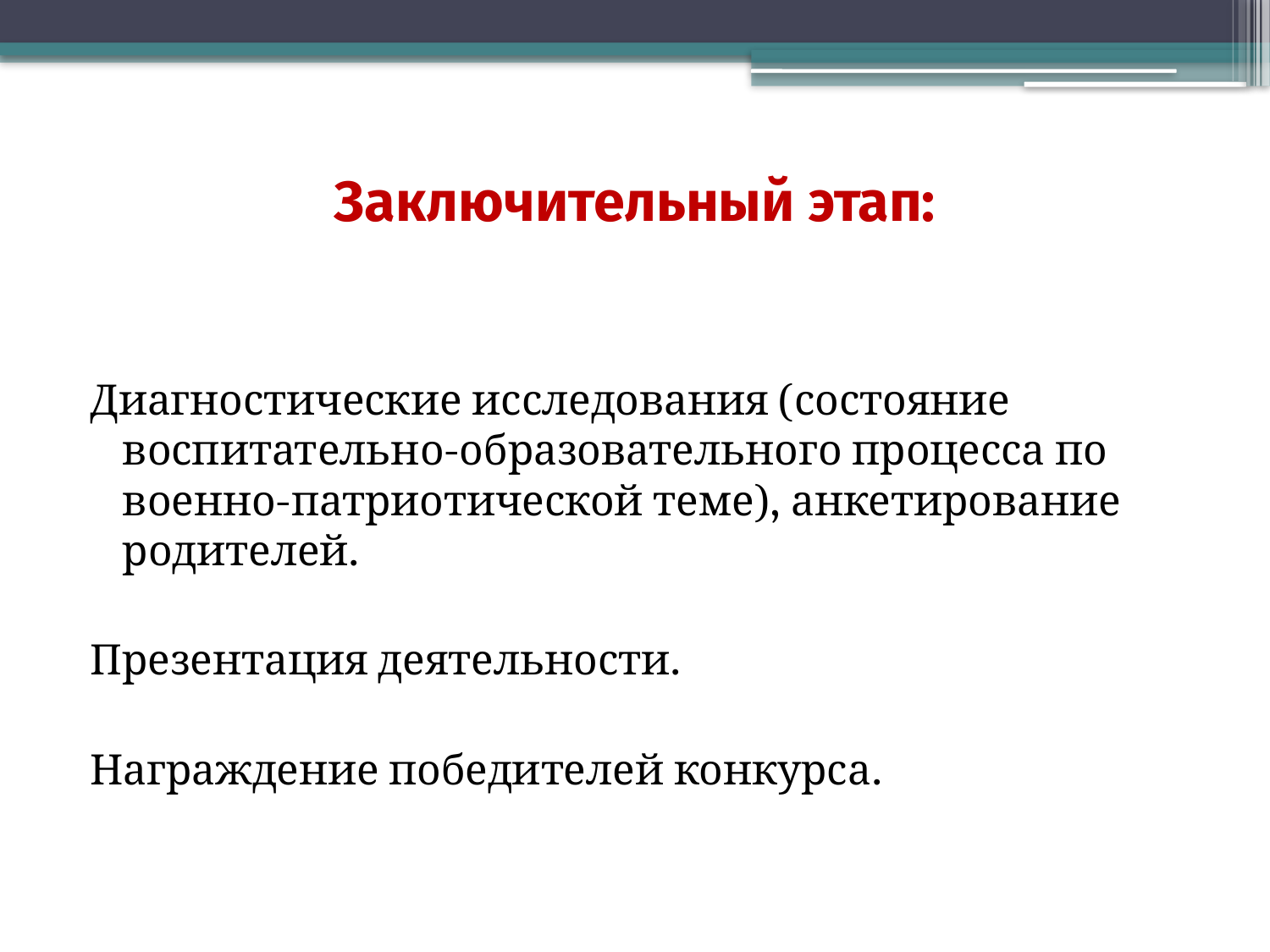

# Заключительный этап:

Диагностические исследования (состояние воспитательно-образовательного процесса по военно-патриотической теме), анкетирование родителей.

Презентация деятельности.

Награждение победителей конкурса.